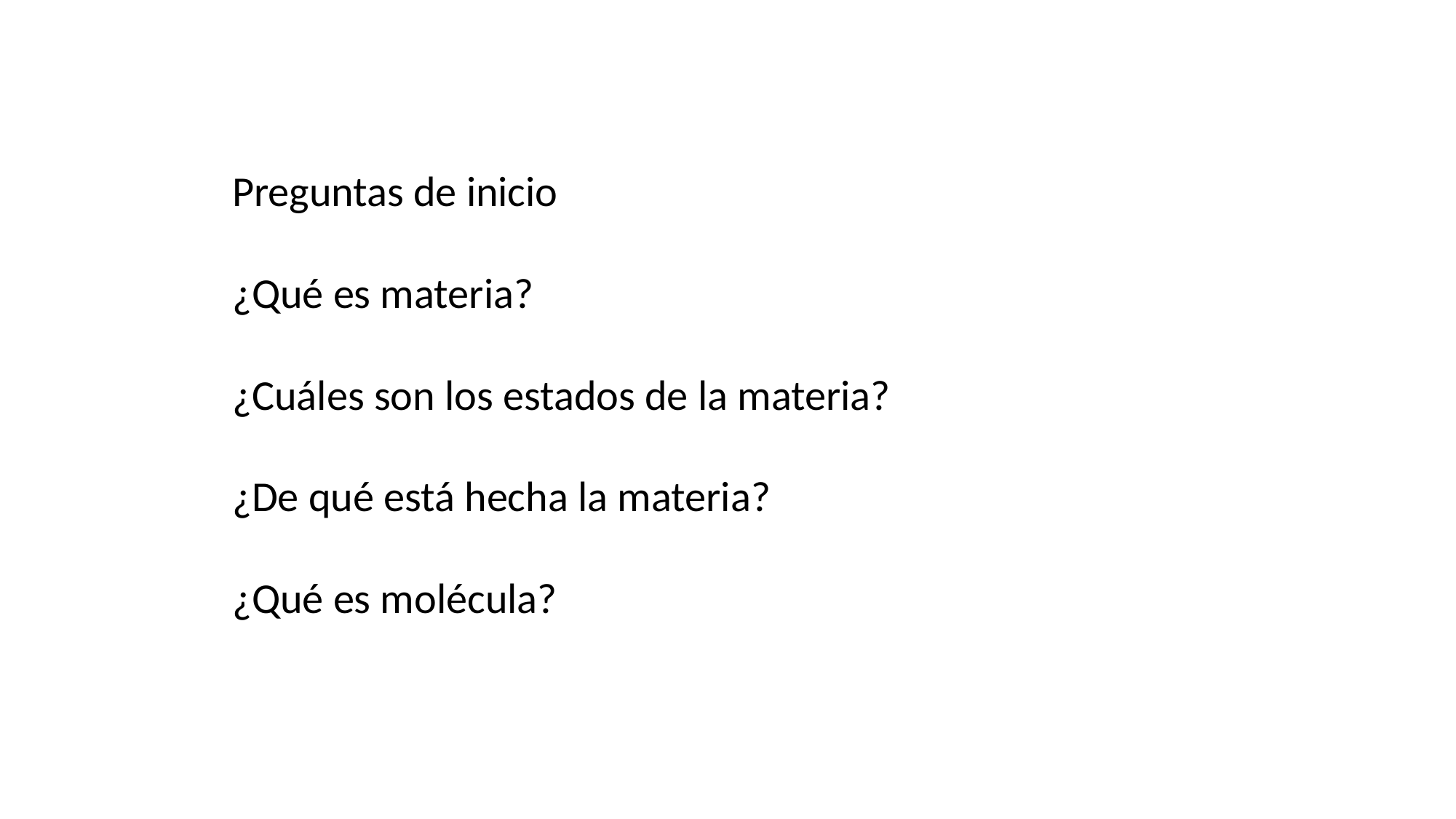

Preguntas de inicio

¿Qué es materia?

¿Cuáles son los estados de la materia?

¿De qué está hecha la materia?

¿Qué es molécula?